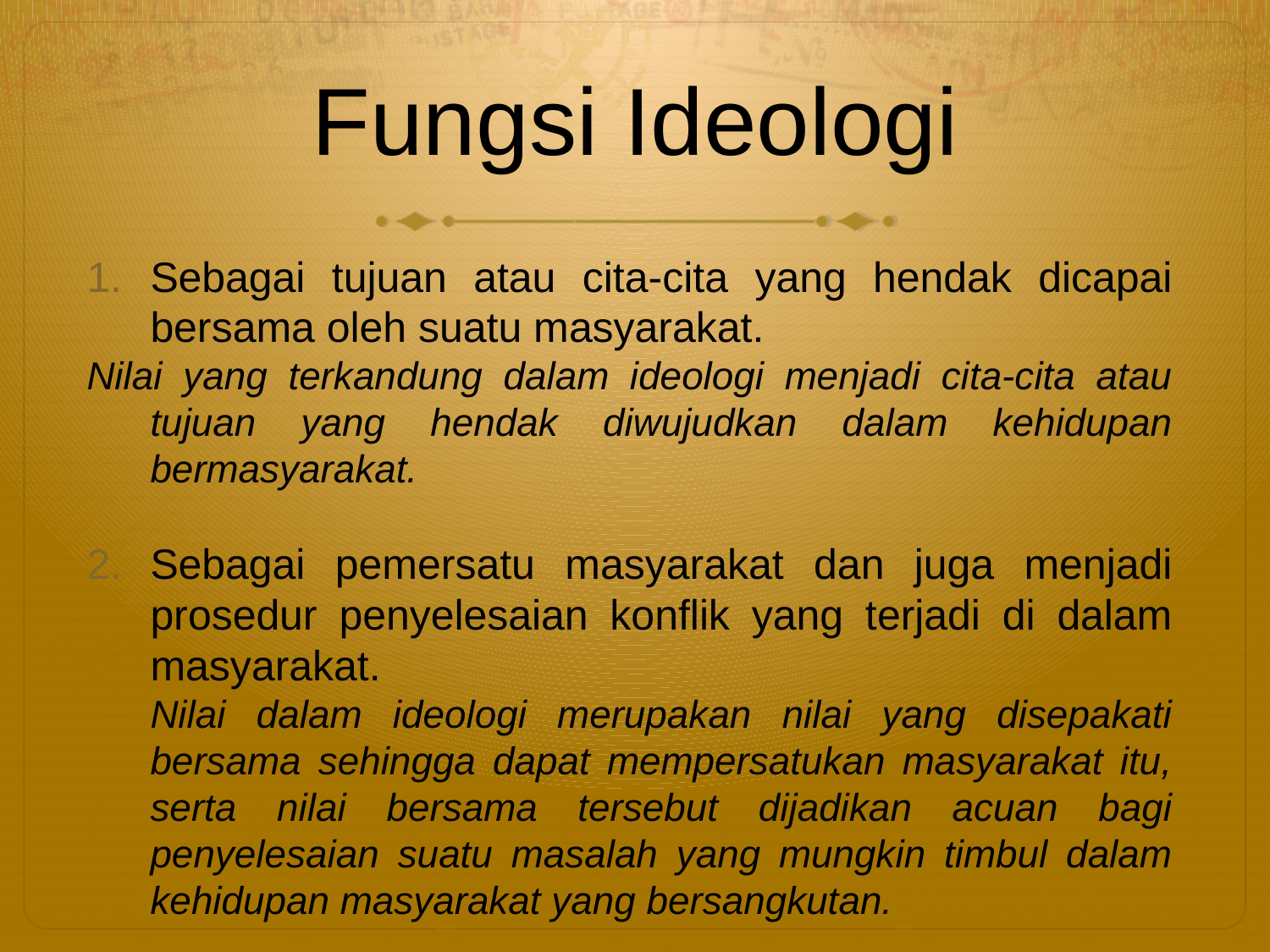

# Fungsi Ideologi
Sebagai tujuan atau cita-cita yang hendak dicapai bersama oleh suatu masyarakat.
Nilai yang terkandung dalam ideologi menjadi cita-cita atau tujuan yang hendak diwujudkan dalam kehidupan bermasyarakat.

Sebagai pemersatu masyarakat dan juga menjadi prosedur penyelesaian konflik yang terjadi di dalam masyarakat.
Nilai dalam ideologi merupakan nilai yang disepakati bersama sehingga dapat mempersatukan masyarakat itu, serta nilai bersama tersebut dijadikan acuan bagi penyelesaian suatu masalah yang mungkin timbul dalam kehidupan masyarakat yang bersangkutan.